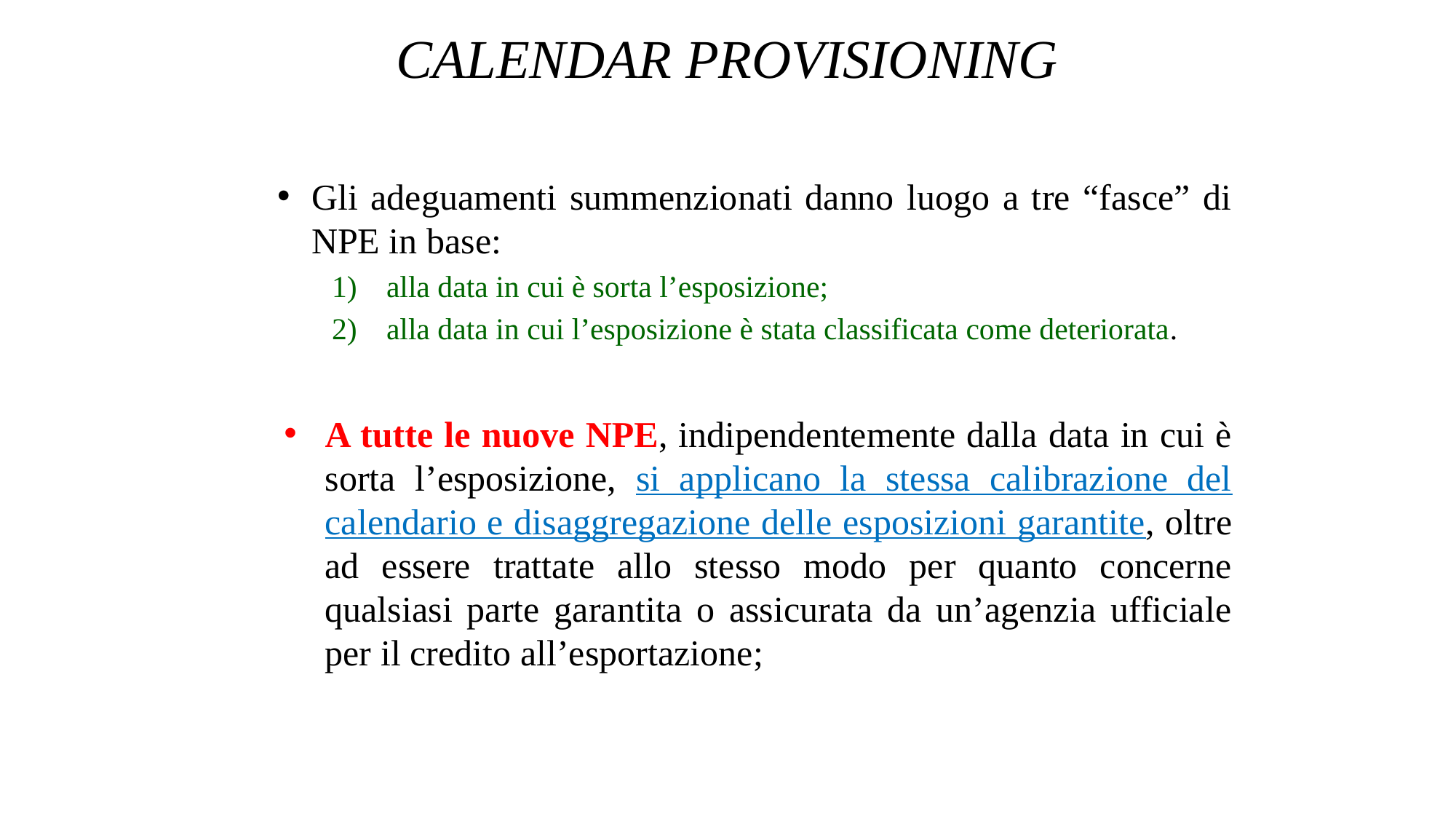

# CALENDAR PROVISIONING

Gli adeguamenti summenzionati danno luogo a tre “fasce” di NPE in base:
alla data in cui è sorta l’esposizione;
alla data in cui l’esposizione è stata classificata come deteriorata.

A tutte le nuove NPE, indipendentemente dalla data in cui è sorta l’esposizione, si applicano la stessa calibrazione del calendario e disaggregazione delle esposizioni garantite, oltre ad essere trattate allo stesso modo per quanto concerne qualsiasi parte garantita o assicurata da un’agenzia ufficiale per il credito all’esportazione;